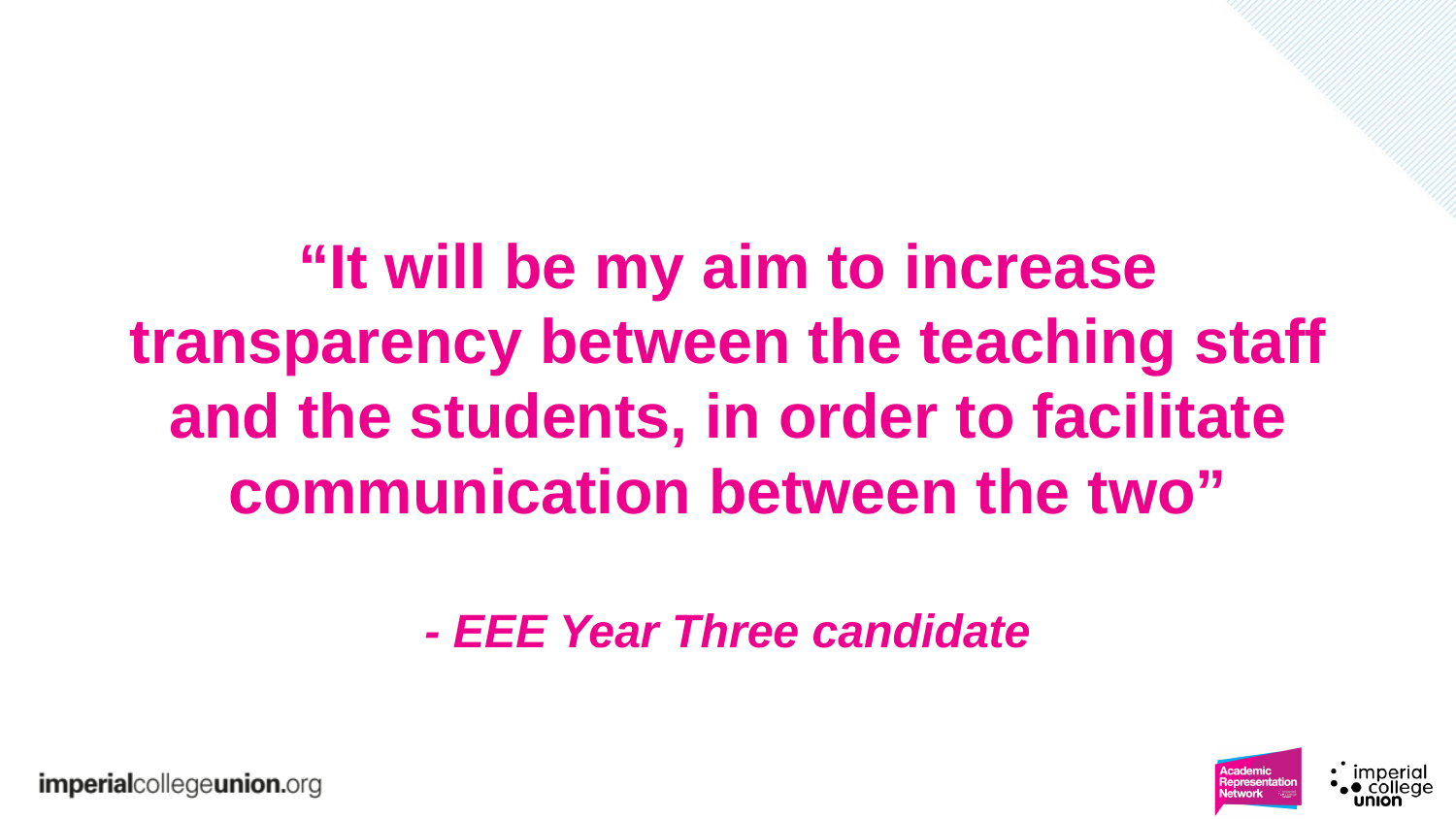

# “It will be my aim to increase transparency between the teaching staff and the students, in order to facilitate communication between the two” - EEE Year Three candidate